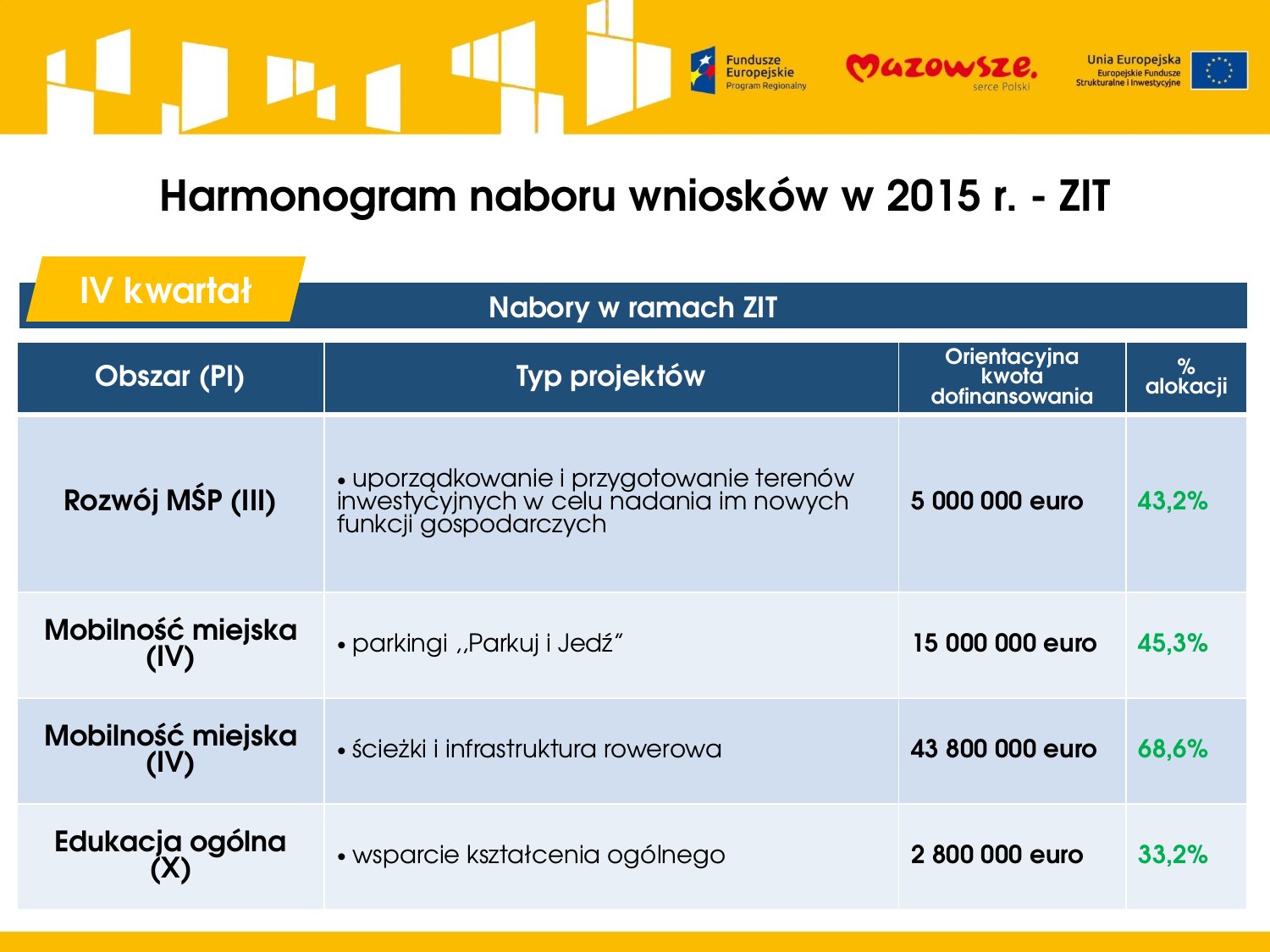

# Harmonogram naboru wniosków w 2015 r. - ZIT
IV kwartał
Nabory w ramach ZIT
| Obszar (PI) | Typ projektów | Orientacyjna kwota dofinansowania | % alokacji |
| --- | --- | --- | --- |
| Rozwój MŚP (III) | uporządkowanie i przygotowanie terenów inwestycyjnych w celu nadania im nowych funkcji gospodarczych | 5 000 000 euro | 43,2% |
| Mobilność miejska (IV) | parkingi ,,Parkuj i Jedź” | 15 000 000 euro | 45,3% |
| Mobilność miejska (IV) | ścieżki i infrastruktura rowerowa | 43 800 000 euro | 68,6% |
| Edukacja ogólna (X) | wsparcie kształcenia ogólnego | 2 800 000 euro | 33,2% |